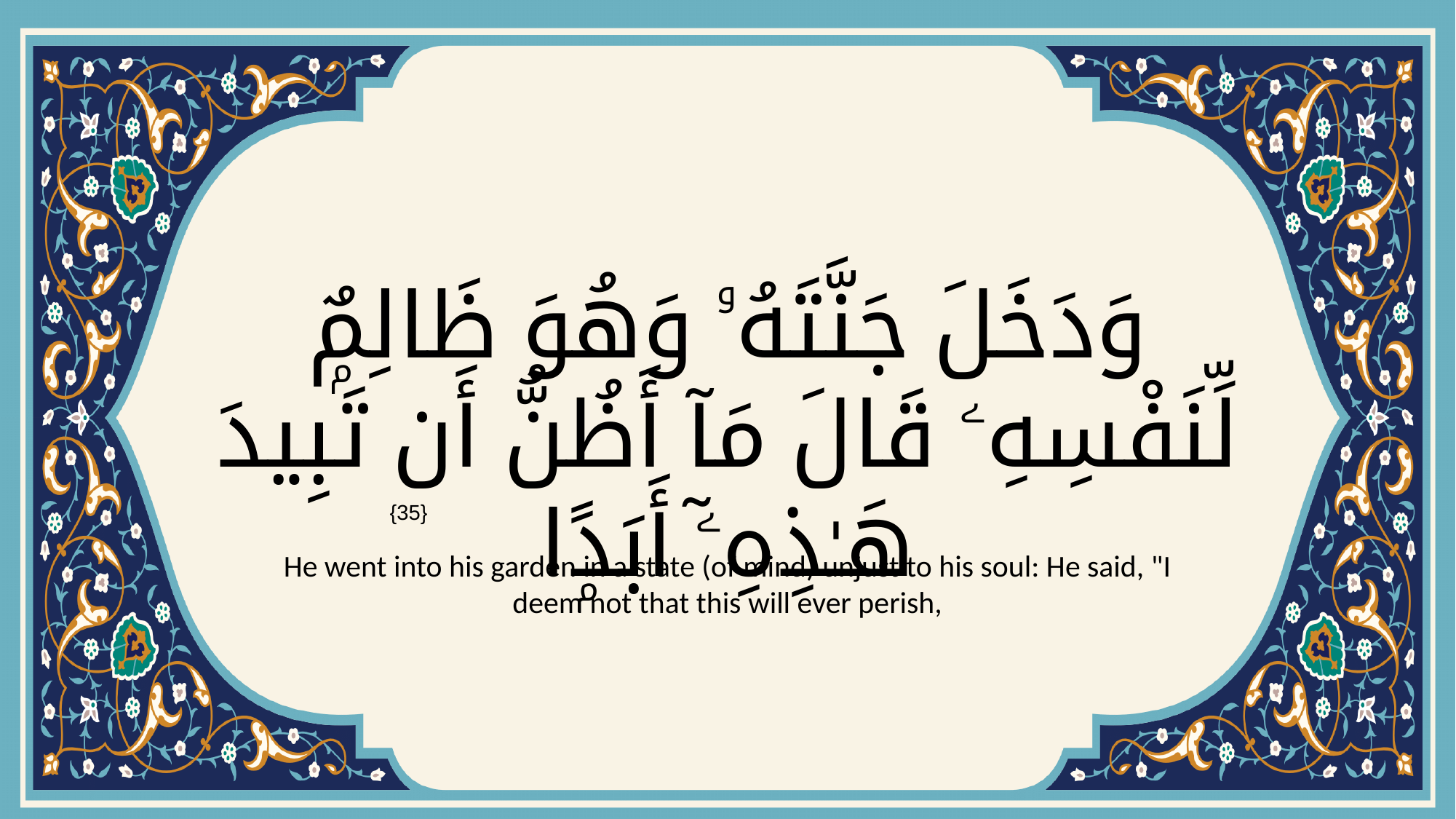

# وَدَخَلَ جَنَّتَهُۥ وَهُوَ ظَالِمٌۭ لِّنَفْسِهِۦ قَالَ مَآ أَظُنُّ أَن تَبِيدَ هَـٰذِهِۦٓ أَبَدًۭا
{35}
He went into his garden in a state (of mind) unjust to his soul: He said, "I deem not that this will ever perish,